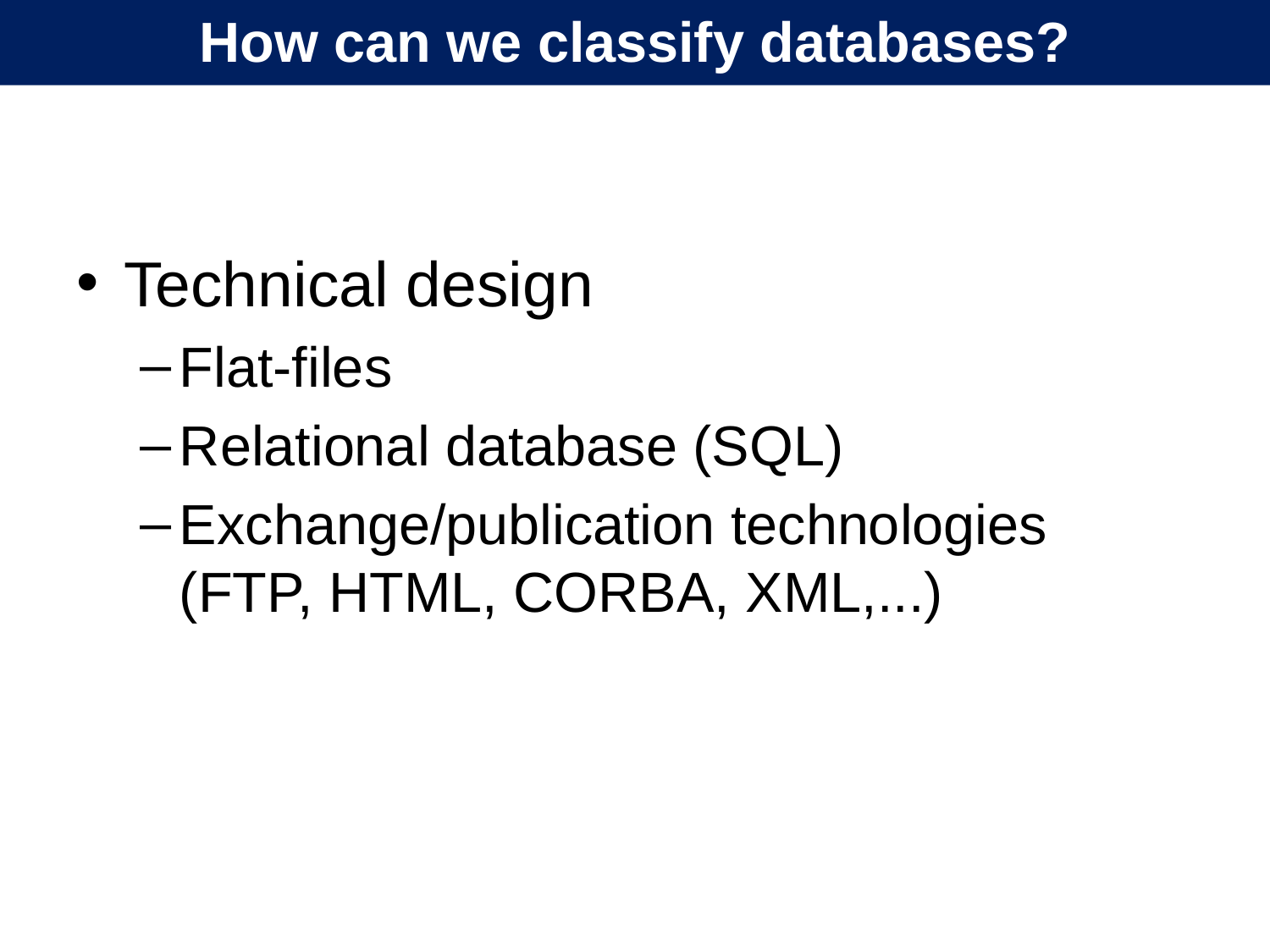

How can we classify databases?
Technical design
Flat-files
Relational database (SQL)
Exchange/publication technologies (FTP, HTML, CORBA, XML,...)